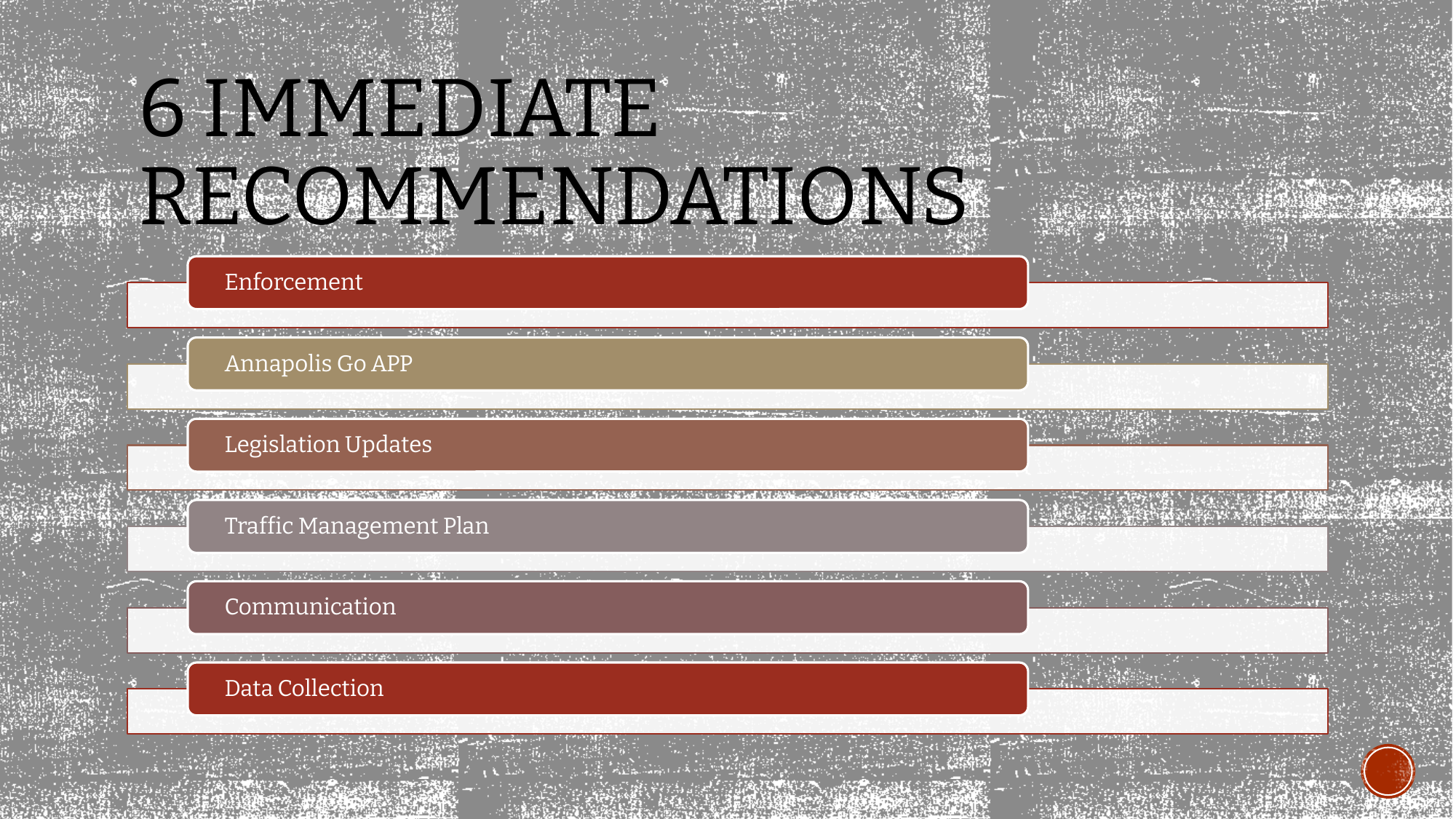

# 6 Immediate Recommendations
Enforcement
Annapolis Go APP
Legislation Updates
Traffic Management Plan
Communication
Data Collection